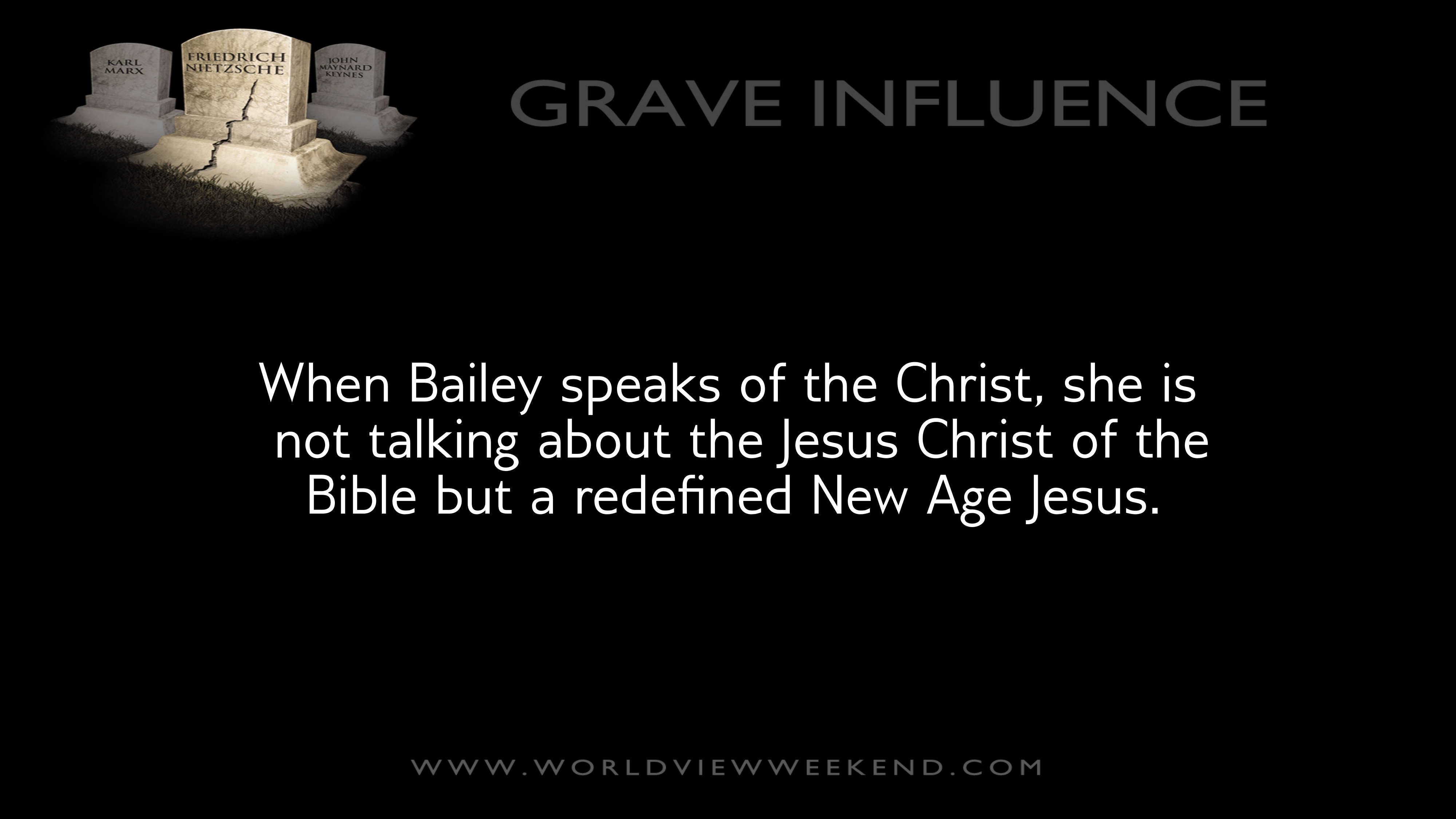

When Bailey speaks of the Christ, she is not talking about the Jesus Christ of the Bible but a redefined New Age Jesus.